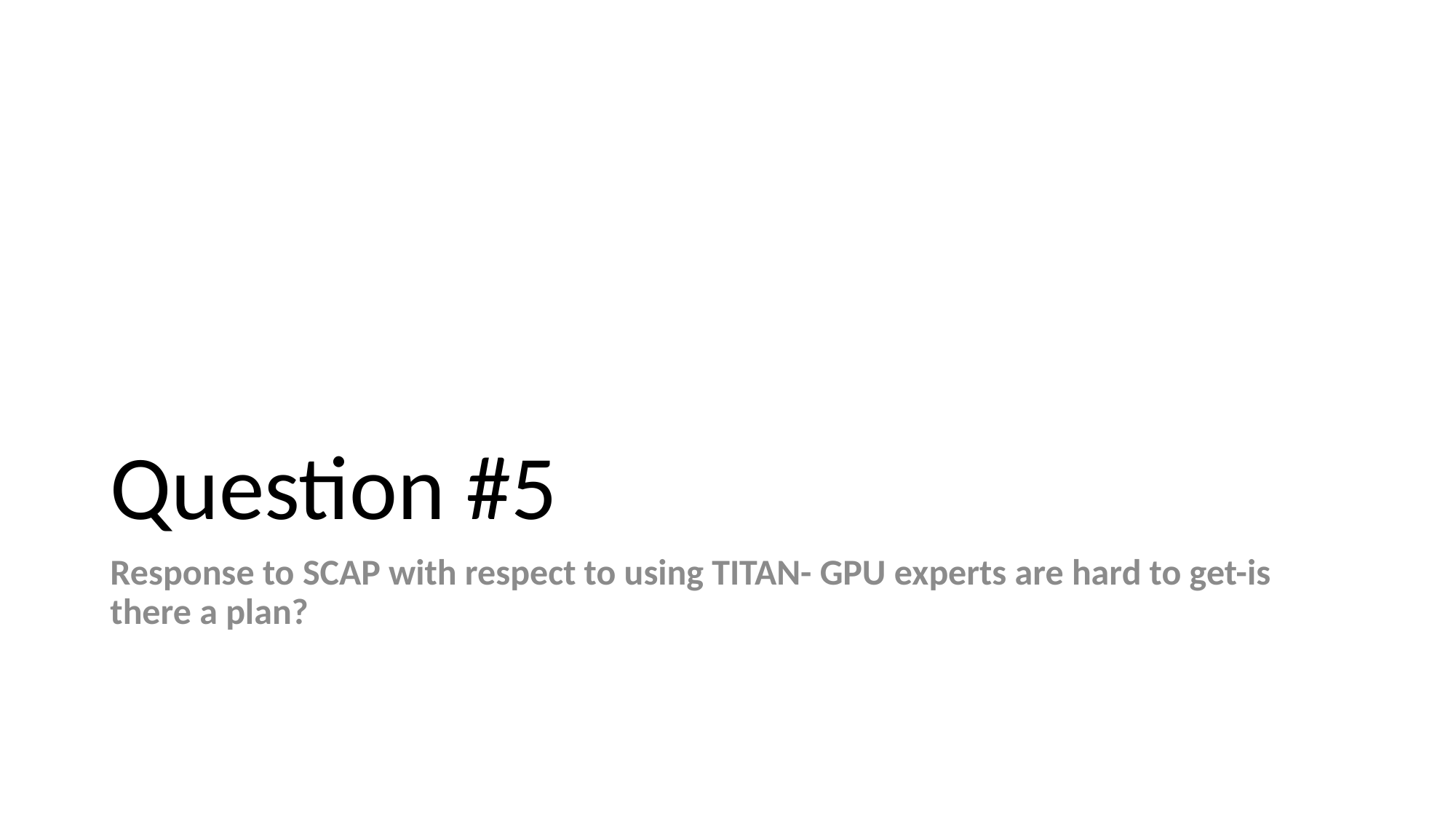

# Question #5
Response to SCAP with respect to using TITAN- GPU experts are hard to get-is there a plan?